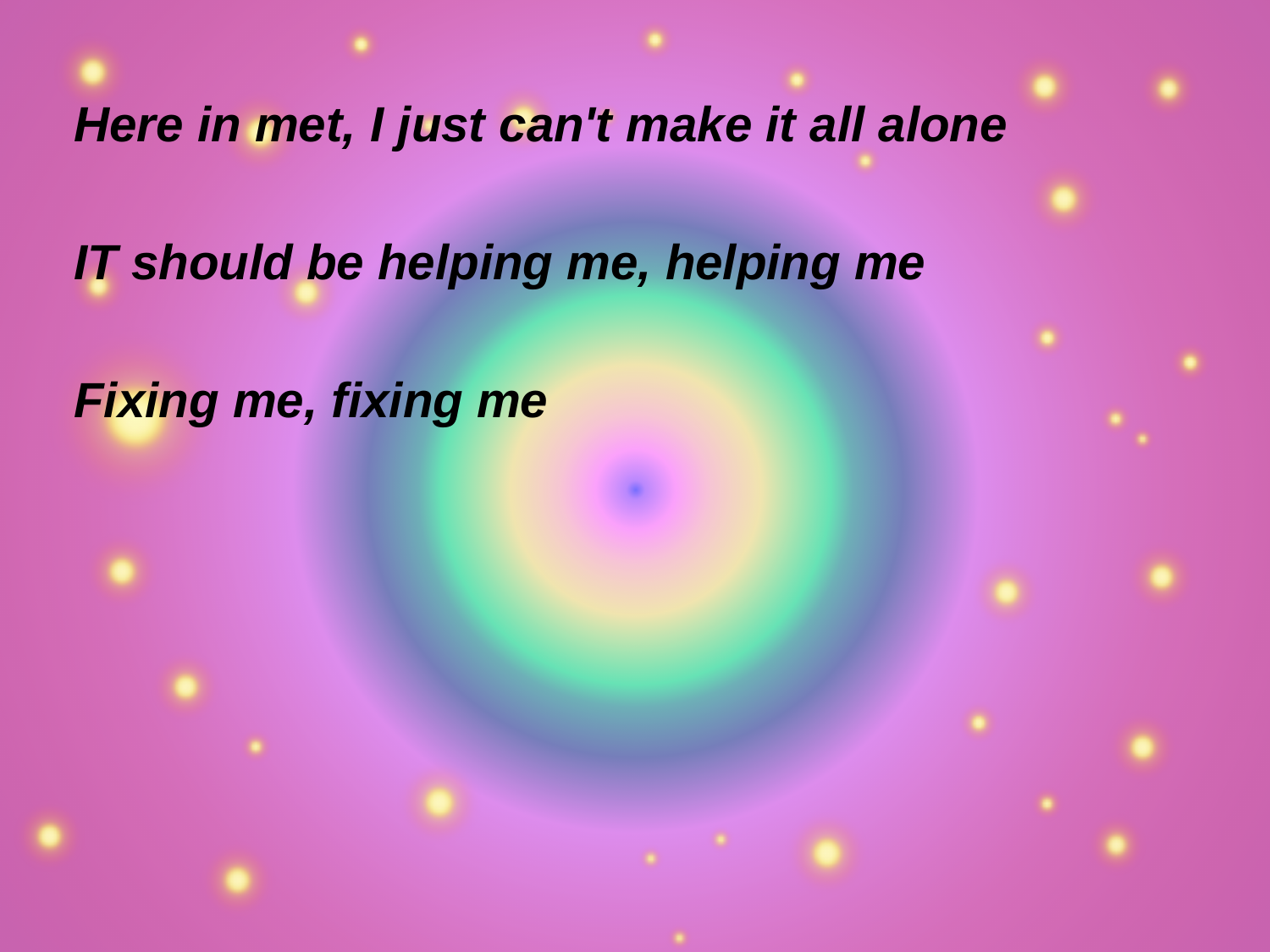

Here in met, I just can't make it all alone

IT should be helping me, helping me

Fixing me, fixing me